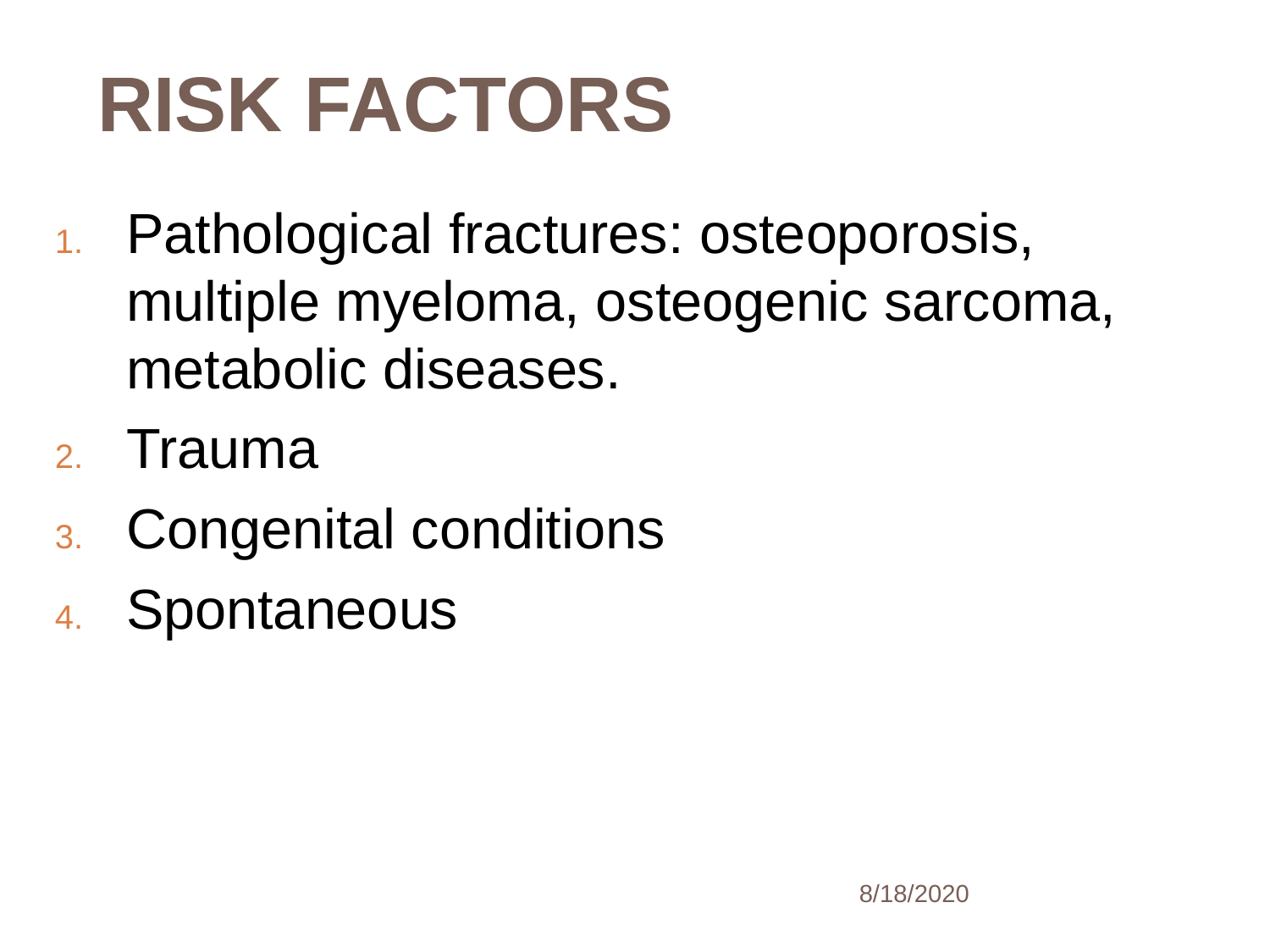

# RISK FACTORS
226
Pathological fractures: osteoporosis, multiple myeloma, osteogenic sarcoma, metabolic diseases.
Trauma
Congenital conditions
Spontaneous
V.K 2019
8/18/2020